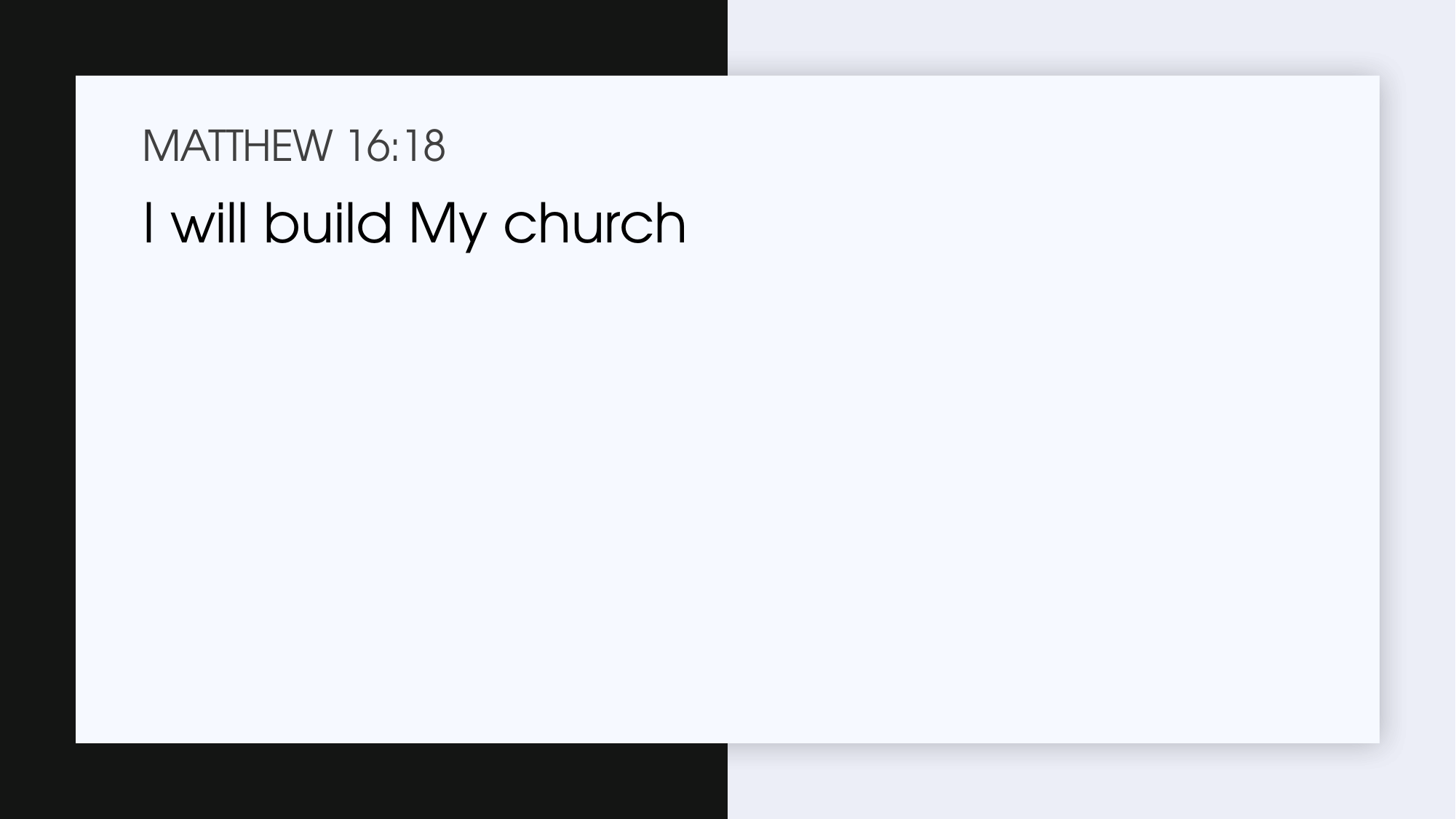

# Matthew 16:18
I will build My church